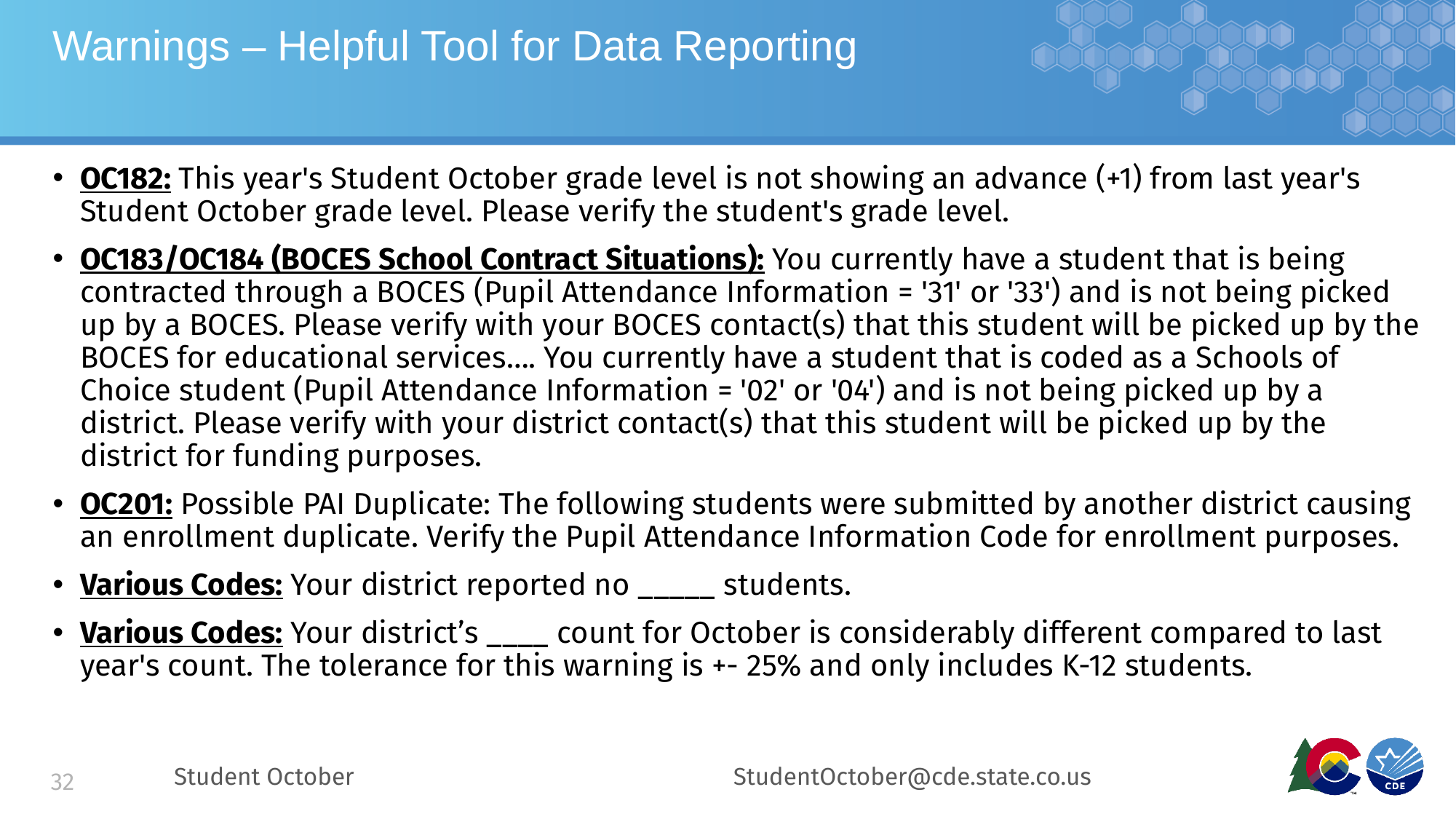

# Warnings – Helpful Tool for Data Reporting
OC182: This year's Student October grade level is not showing an advance (+1) from last year's Student October grade level. Please verify the student's grade level.
OC183/OC184 (BOCES School Contract Situations): You currently have a student that is being contracted through a BOCES (Pupil Attendance Information = '31' or '33') and is not being picked up by a BOCES. Please verify with your BOCES contact(s) that this student will be picked up by the BOCES for educational services…. You currently have a student that is coded as a Schools of Choice student (Pupil Attendance Information = '02' or '04') and is not being picked up by a district. Please verify with your district contact(s) that this student will be picked up by the district for funding purposes.
OC201: Possible PAI Duplicate: The following students were submitted by another district causing an enrollment duplicate. Verify the Pupil Attendance Information Code for enrollment purposes.
Various Codes: Your district reported no _____ students.
Various Codes: Your district’s ____ count for October is considerably different compared to last year's count. The tolerance for this warning is +- 25% and only includes K-12 students.
Student October
StudentOctober@cde.state.co.us
32